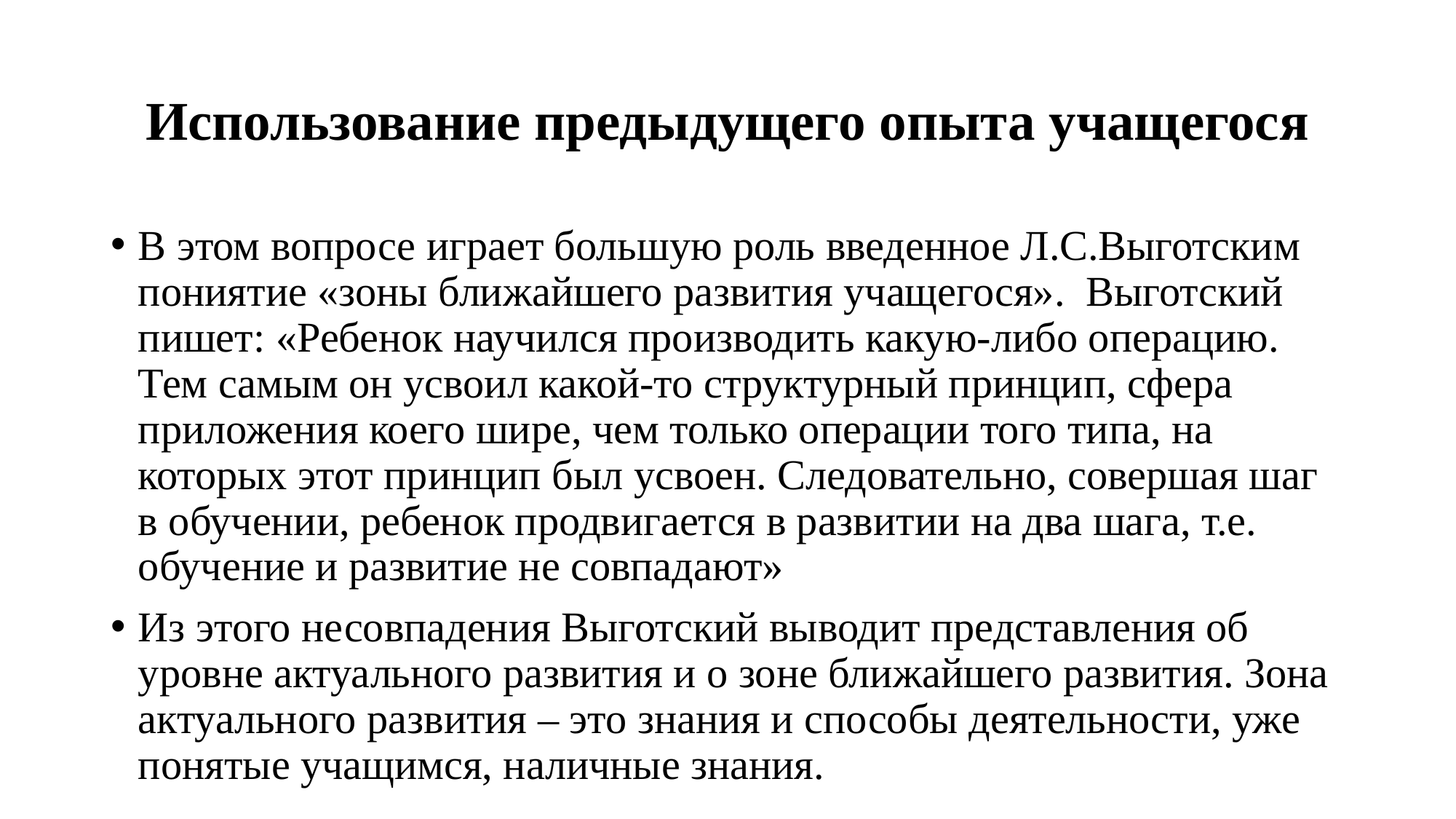

# Использование предыдущего опыта учащегося
В этом вопросе играет большую роль введенное Л.С.Выготским пониятие «зоны ближайшего развития учащегося».  Выготский пишет: «Ребенок научился производить какую-либо операцию. Тем самым он усвоил какой-то структурный принцип, сфера приложения коего шире, чем только операции того типа, на которых этот принцип был усвоен. Следовательно, совершая шаг в обучении, ребенок продвигается в развитии на два шага, т.е. обучение и развитие не совпадают»
Из этого несовпадения Выготский выводит представления об уровне актуального развития и о зоне ближайшего развития. Зона актуального развития – это знания и способы деятельности, уже понятые учащимся, наличные знания.